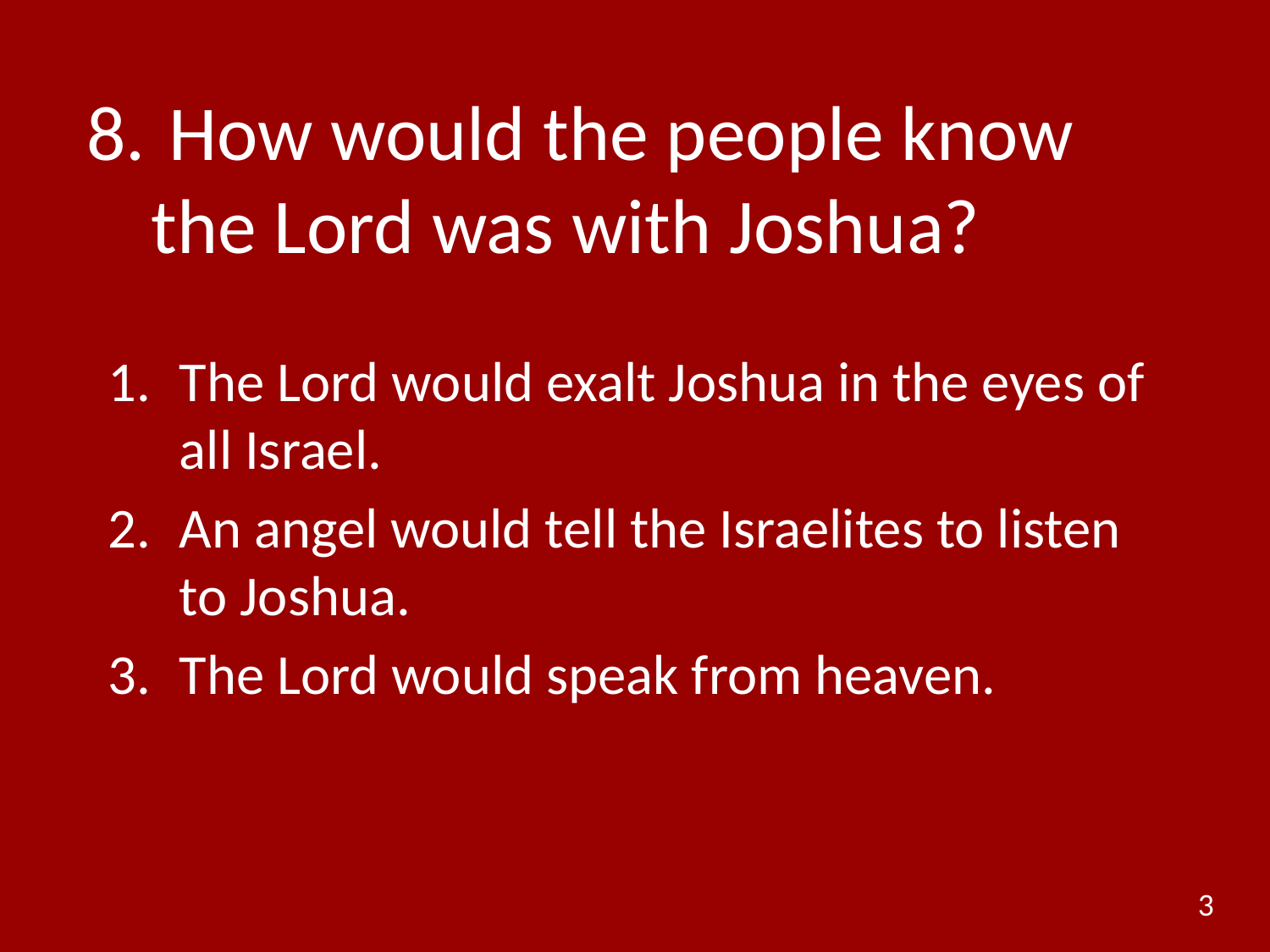

# 8.	 How would the people know the Lord was with Joshua?
The Lord would exalt Joshua in the eyes of all Israel.
An angel would tell the Israelites to listen to Joshua.
The Lord would speak from heaven.
3